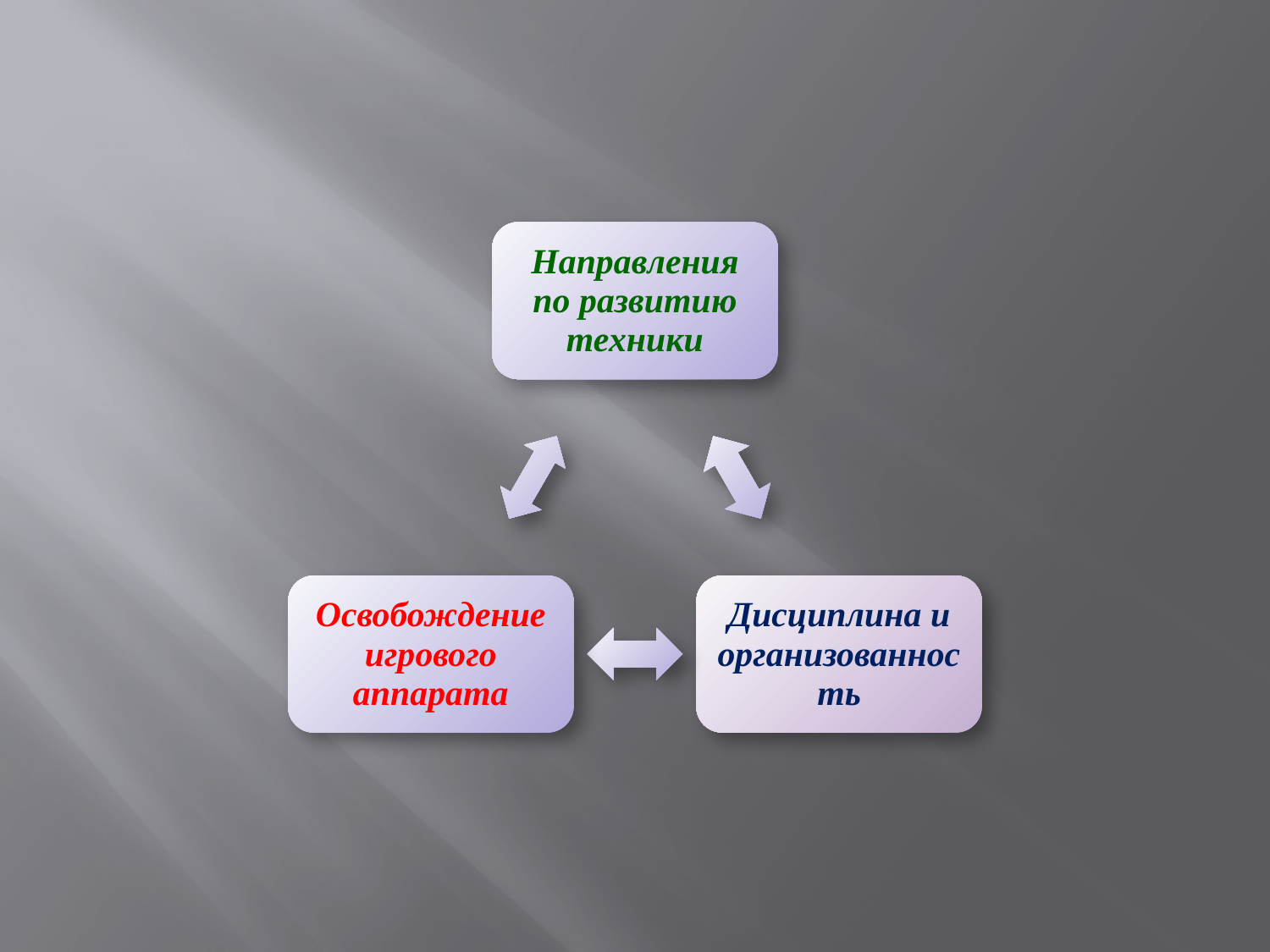

#

Направления по развитию техники
Дисциплина и организованность
Освобождение игрового аппарата